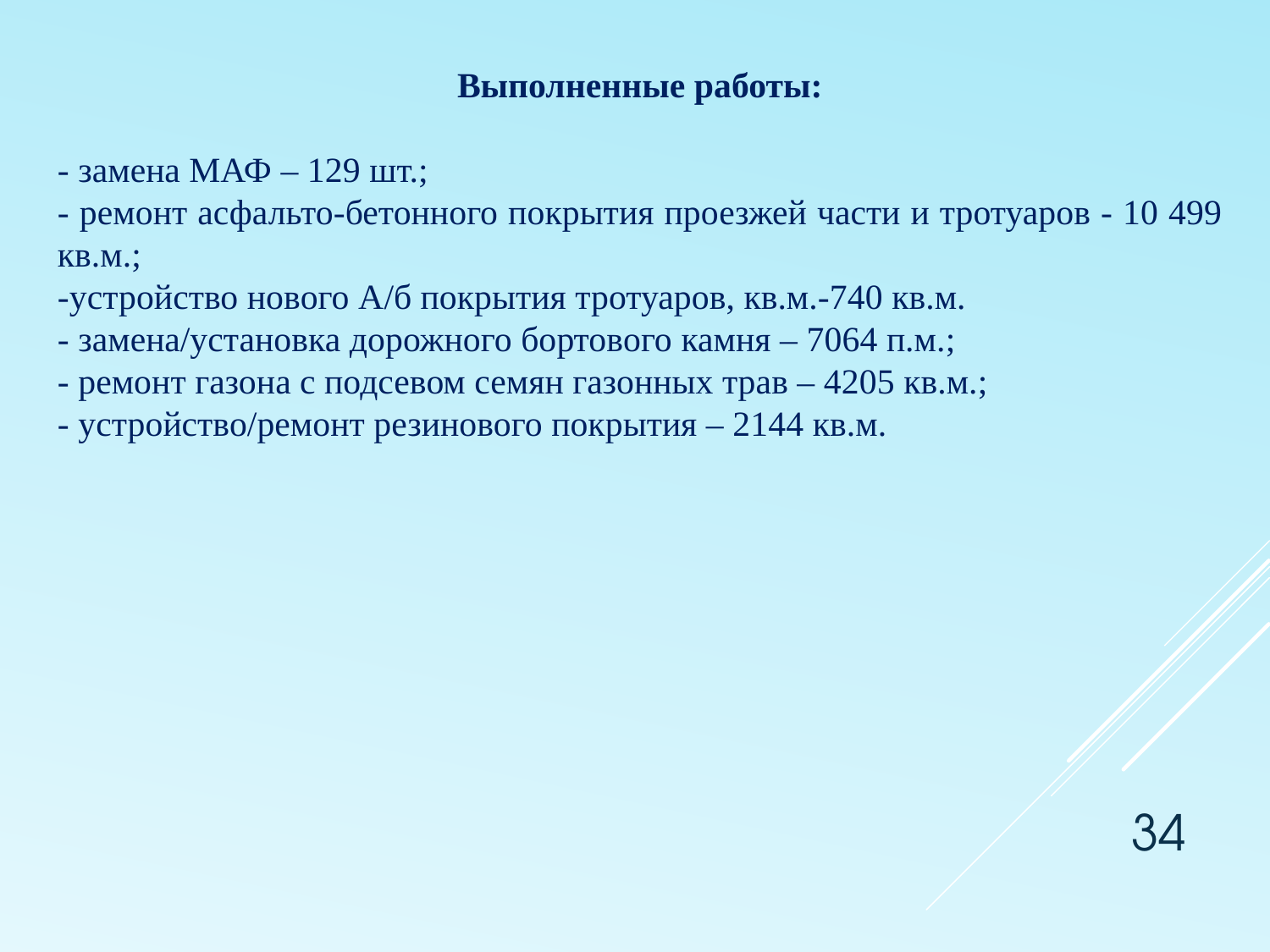

Выполненные работы:

- замена МАФ – 129 шт.;
- ремонт асфальто-бетонного покрытия проезжей части и тротуаров - 10 499 кв.м.;
-устройство нового А/б покрытия тротуаров, кв.м.-740 кв.м.
- замена/установка дорожного бортового камня – 7064 п.м.;
- ремонт газона с подсевом семян газонных трав – 4205 кв.м.;
- устройство/ремонт резинового покрытия – 2144 кв.м.

34